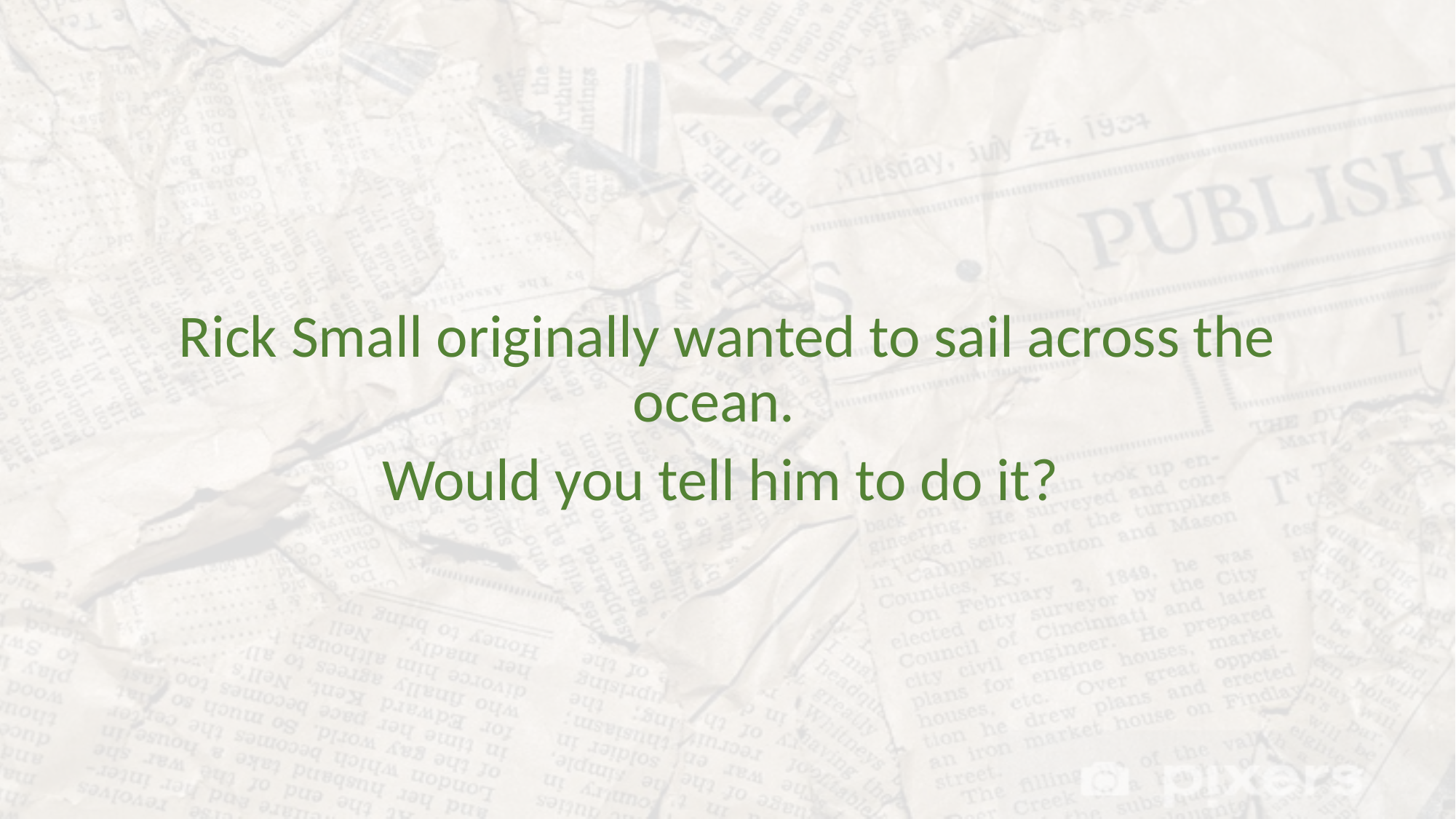

Rick Small originally wanted to sail across the ocean.
Would you tell him to do it?